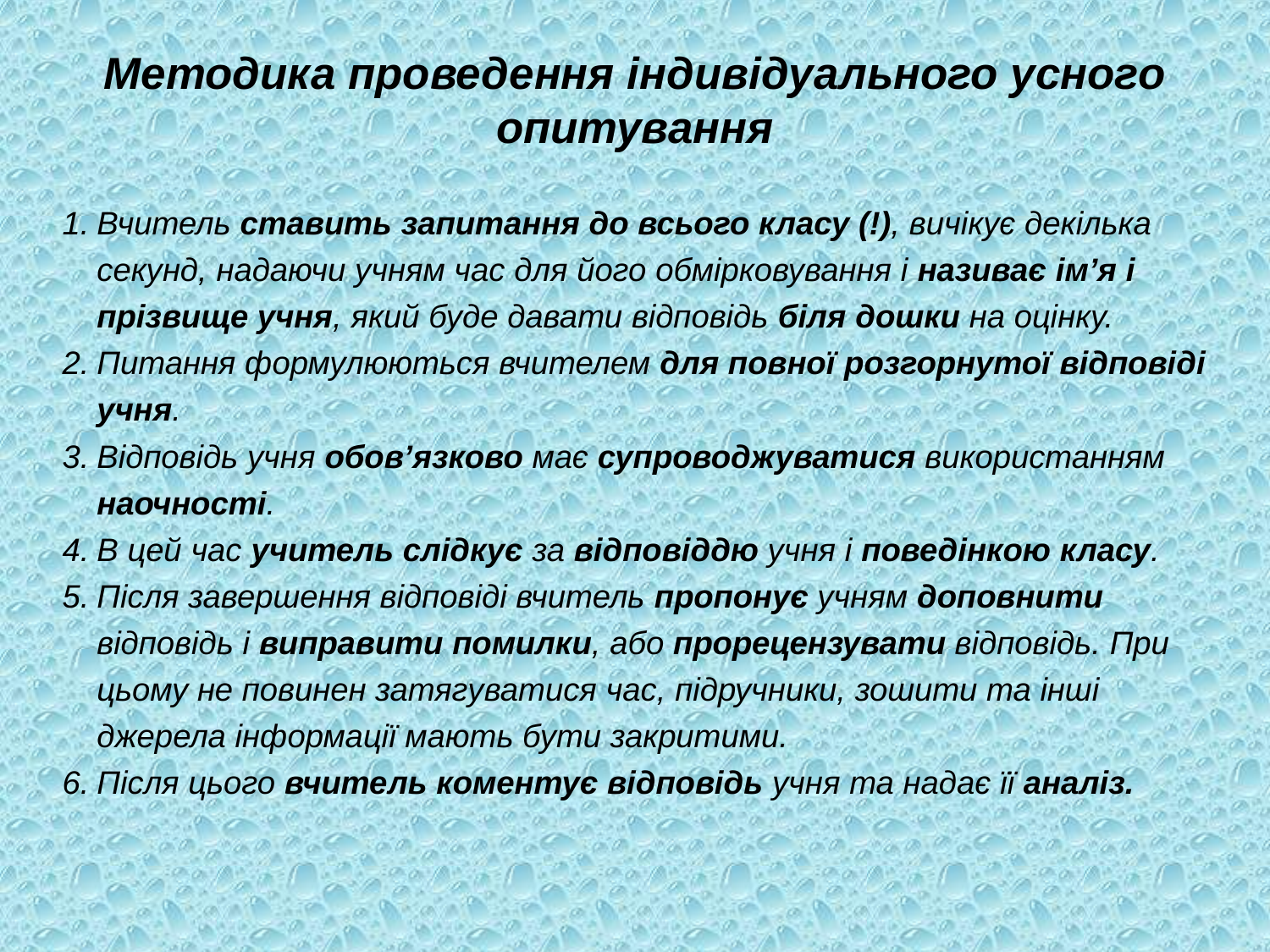

# Методика проведення індивідуального усного опитування
Вчитель ставить запитання до всього класу (!), вичікує декілька секунд, надаючи учням час для його обмірковування і називає ім’я і прізвище учня, який буде давати відповідь біля дошки на оцінку.
Питання формулюються вчителем для повної розгорнутої відповіді учня.
Відповідь учня обов’язково має супроводжуватися використанням наочності.
В цей час учитель слідкує за відповіддю учня і поведінкою класу.
Після завершення відповіді вчитель пропонує учням доповнити відповідь і виправити помилки, або прорецензувати відповідь. При цьому не повинен затягуватися час, підручники, зошити та інші джерела інформації мають бути закритими.
Після цього вчитель коментує відповідь учня та надає її аналіз.